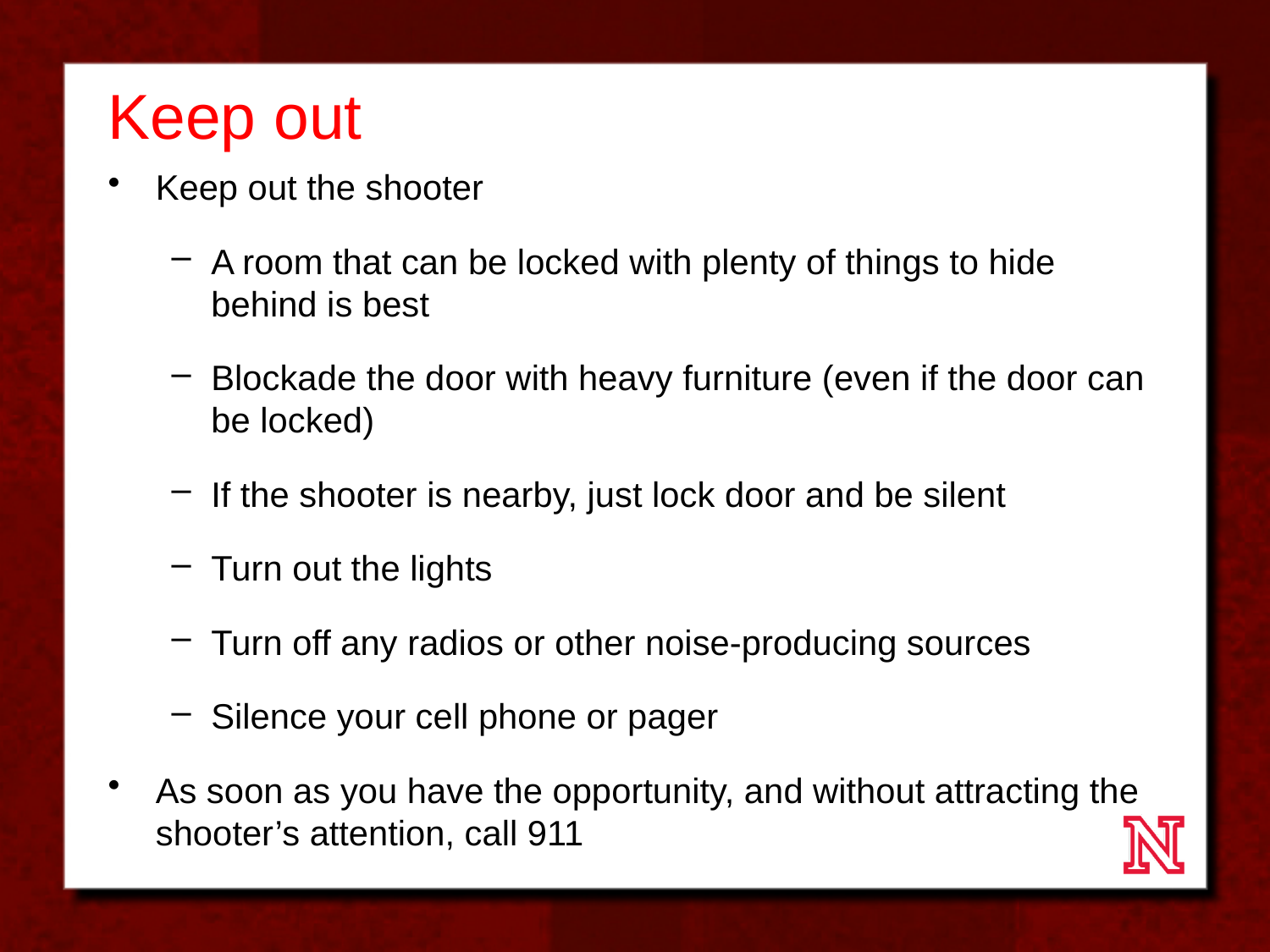

# Keep out
Keep out the shooter
A room that can be locked with plenty of things to hide behind is best
Blockade the door with heavy furniture (even if the door can be locked)
If the shooter is nearby, just lock door and be silent
Turn out the lights
Turn off any radios or other noise-producing sources
Silence your cell phone or pager
As soon as you have the opportunity, and without attracting the shooter’s attention, call 911